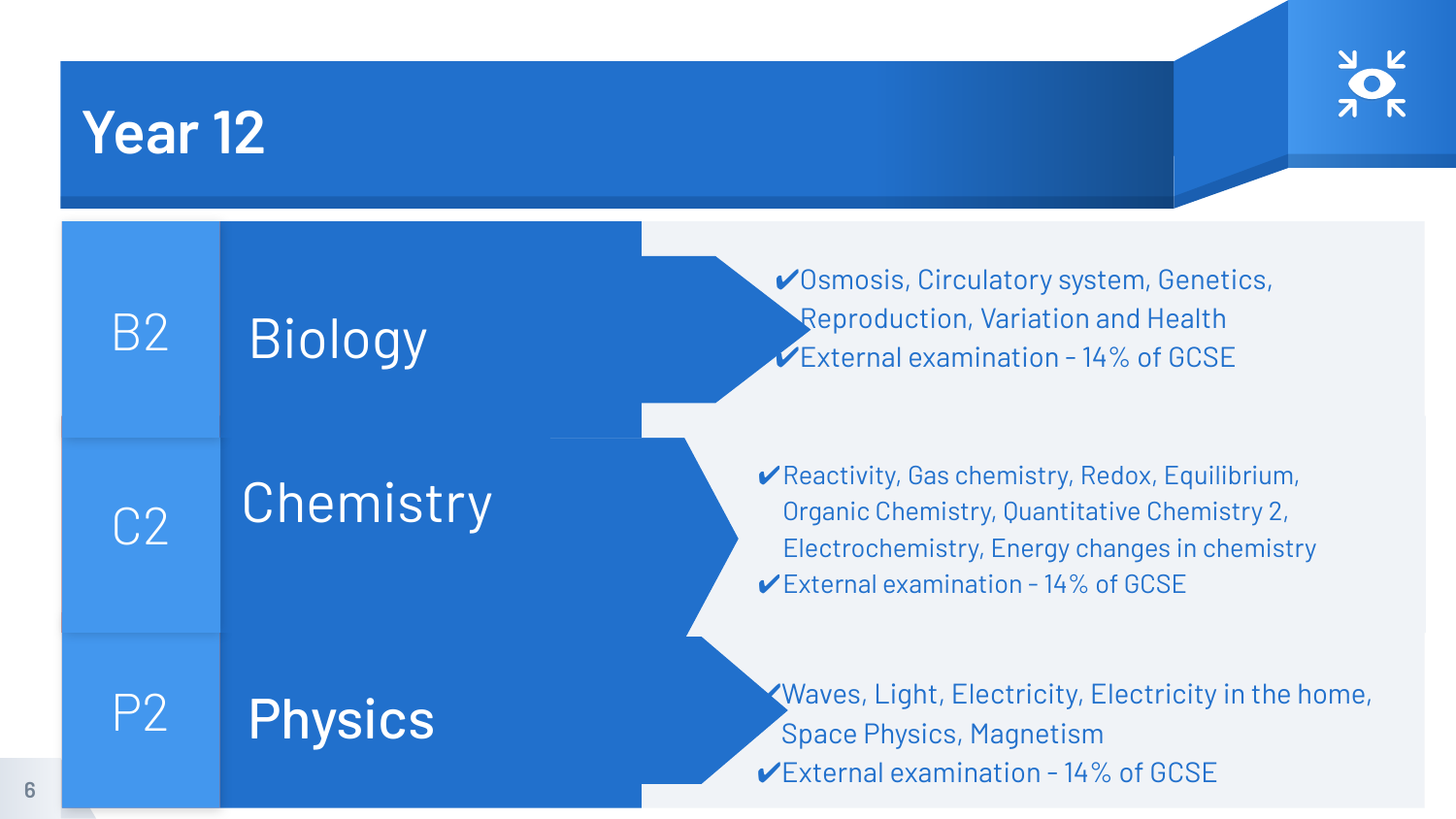

# Year 12

Osmosis, Circulatory system, Genetics, Reproduction, Variation and Health
External examination - 14% of GCSE

B2

Biology

C2

Reactivity, Gas chemistry, Redox, Equilibrium, Organic Chemistry, Quantitative Chemistry 2, Electrochemistry, Energy changes in chemistry
External examination - 14% of GCSE
Chemistry

P2

Waves, Light, Electricity, Electricity in the home, Space Physics, Magnetism
External examination - 14% of GCSE
Physics
6